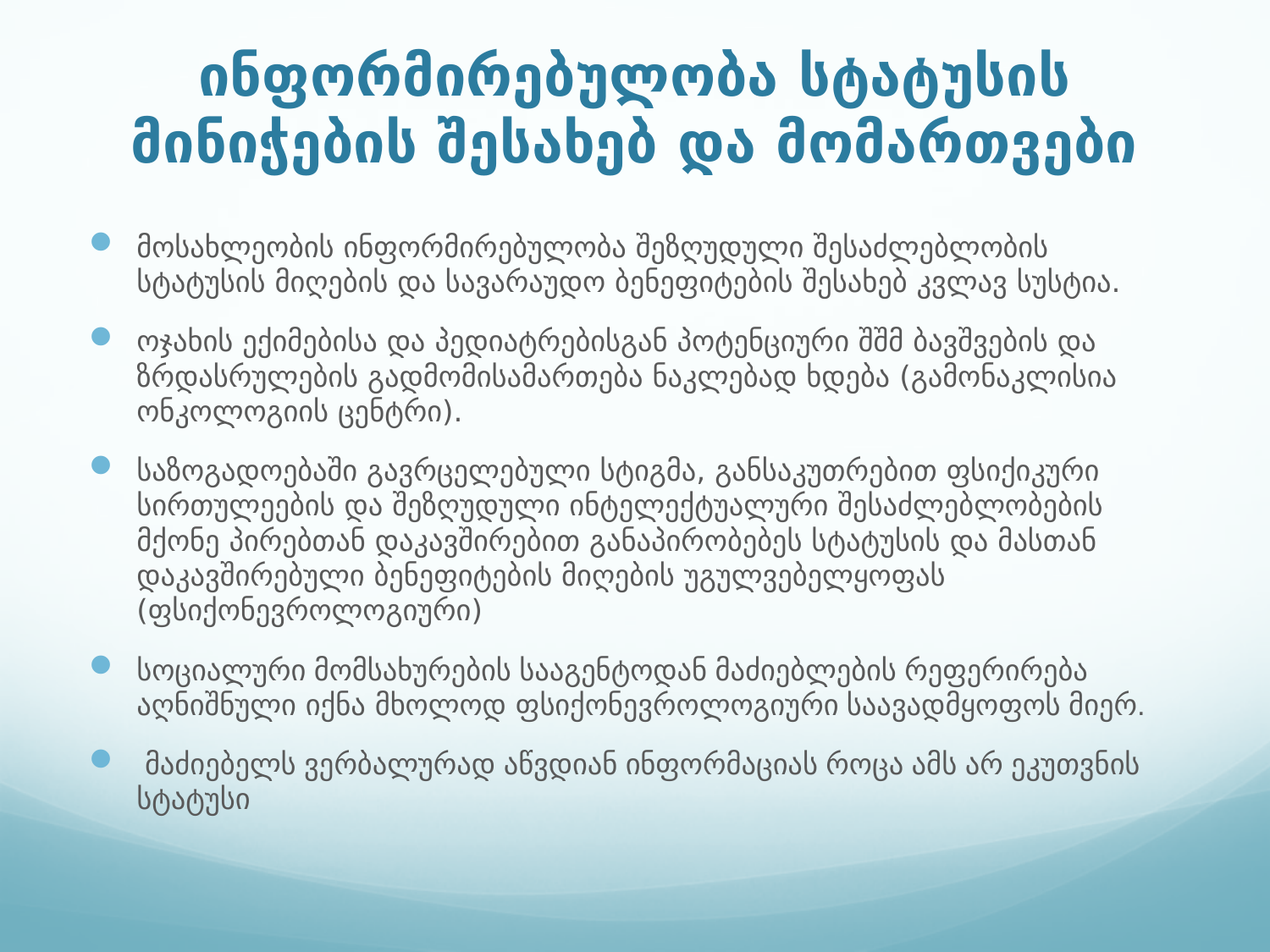

# ინფორმირებულობა სტატუსის მინიჭების შესახებ და მომართვები
მოსახლეობის ინფორმირებულობა შეზღუდული შესაძლებლობის სტატუსის მიღების და სავარაუდო ბენეფიტების შესახებ კვლავ სუსტია.
ოჯახის ექიმებისა და პედიატრებისგან პოტენციური შშმ ბავშვების და ზრდასრულების გადმომისამართება ნაკლებად ხდება (გამონაკლისია ონკოლოგიის ცენტრი).
საზოგადოებაში გავრცელებული სტიგმა, განსაკუთრებით ფსიქიკური სირთულეების და შეზღუდული ინტელექტუალური შესაძლებლობების მქონე პირებთან დაკავშირებით განაპირობებეს სტატუსის და მასთან დაკავშირებული ბენეფიტების მიღების უგულვებელყოფას (ფსიქონევროლოგიური)
სოციალური მომსახურების სააგენტოდან მაძიებლების რეფერირება აღნიშნული იქნა მხოლოდ ფსიქონევროლოგიური საავადმყოფოს მიერ.
 მაძიებელს ვერბალურად აწვდიან ინფორმაციას როცა ამს არ ეკუთვნის სტატუსი